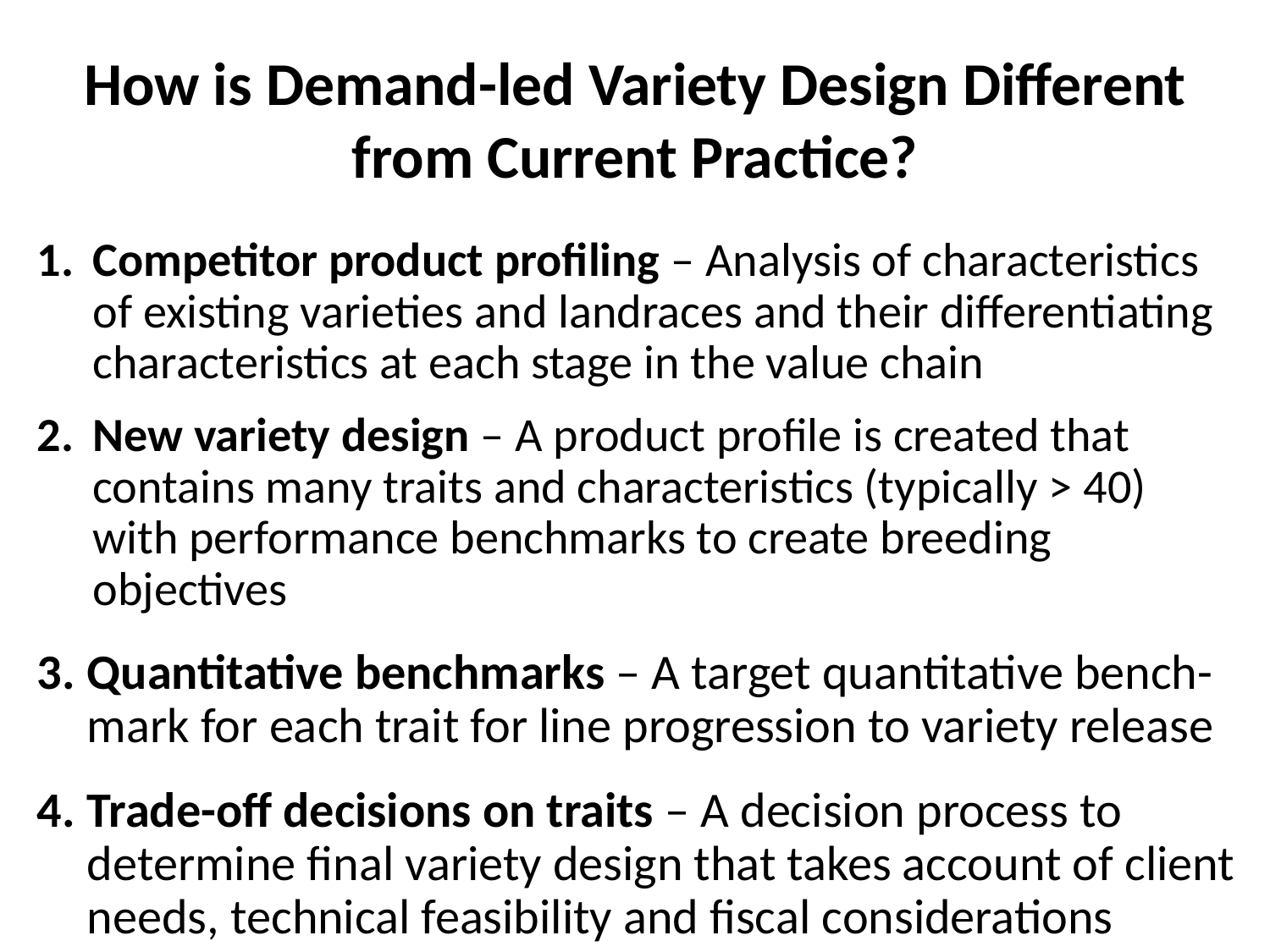

# How is Demand-led Variety Design Different from Current Practice?
Competitor product profiling – Analysis of characteristics of existing varieties and landraces and their differentiating characteristics at each stage in the value chain
New variety design – A product profile is created that contains many traits and characteristics (typically > 40) with performance benchmarks to create breeding objectives
Quantitative benchmarks – A target quantitative bench-mark for each trait for line progression to variety release
Trade-off decisions on traits – A decision process to determine final variety design that takes account of client needs, technical feasibility and fiscal considerations